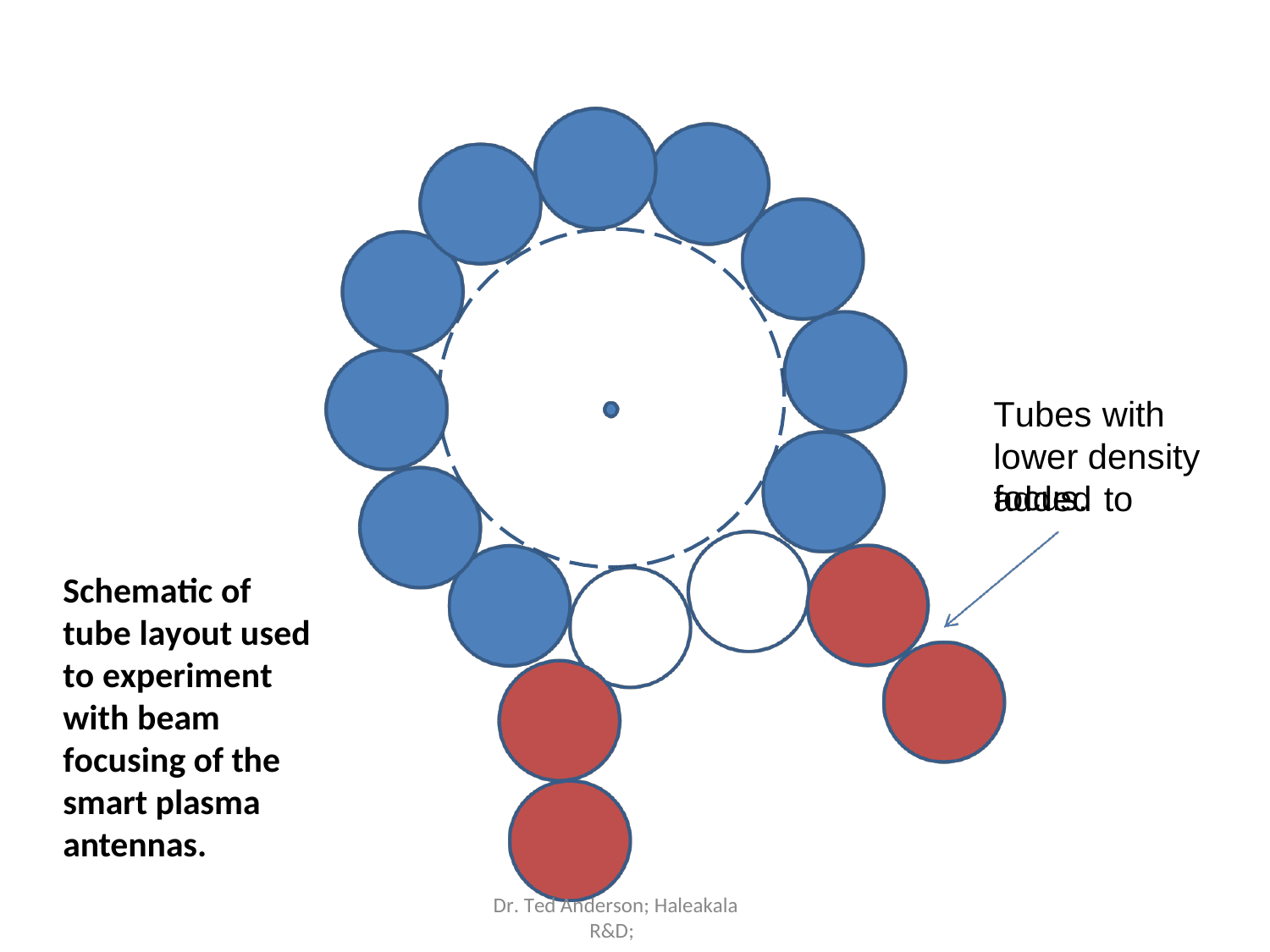

Tubes with lower density added to
focus.
Schematic of tube layout used to experiment with beam focusing of the smart plasma antennas.
Dr. Ted Anderson; Haleakala R&D;